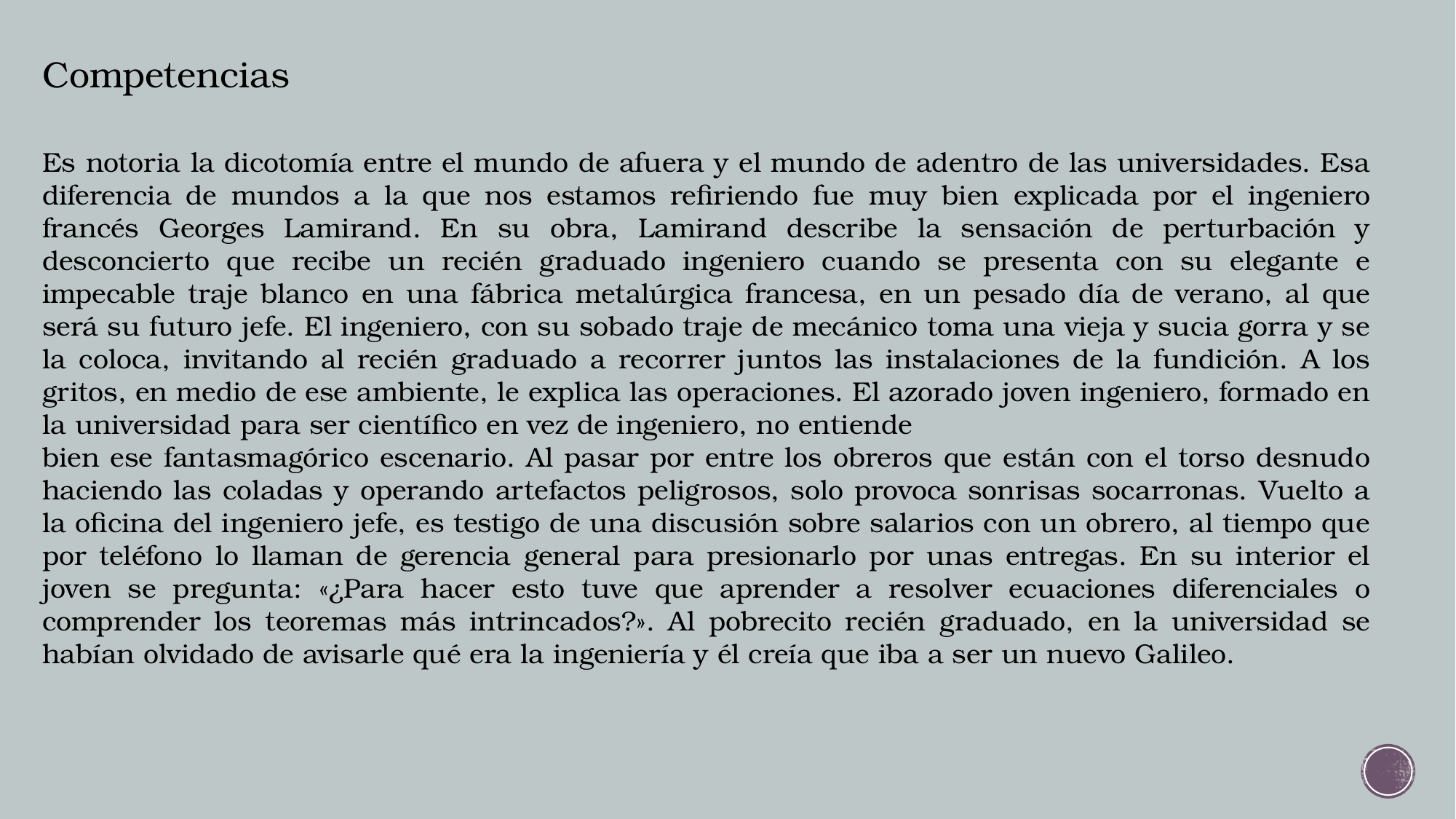

Competencias
Es notoria la dicotomía entre el mundo de afuera y el mundo de adentro de las universidades. Esa diferencia de mundos a la que nos estamos refiriendo fue muy bien explicada por el ingeniero francés Georges Lamirand. En su obra, Lamirand describe la sensación de perturbación y desconcierto que recibe un recién graduado ingeniero cuando se presenta con su elegante e impecable traje blanco en una fábrica metalúrgica francesa, en un pesado día de verano, al que será su futuro jefe. El ingeniero, con su sobado traje de mecánico toma una vieja y sucia gorra y se la coloca, invitando al recién graduado a recorrer juntos las instalaciones de la fundición. A los gritos, en medio de ese ambiente, le explica las operaciones. El azorado joven ingeniero, formado en la universidad para ser científico en vez de ingeniero, no entiende
bien ese fantasmagórico escenario. Al pasar por entre los obreros que están con el torso desnudo haciendo las coladas y operando artefactos peligrosos, solo provoca sonrisas socarronas. Vuelto a la oficina del ingeniero jefe, es testigo de una discusión sobre salarios con un obrero, al tiempo que por teléfono lo llaman de gerencia general para presionarlo por unas entregas. En su interior el joven se pregunta: «¿Para hacer esto tuve que aprender a resolver ecuaciones diferenciales o comprender los teoremas más intrincados?». Al pobrecito recién graduado, en la universidad se habían olvidado de avisarle qué era la ingeniería y él creía que iba a ser un nuevo Galileo.